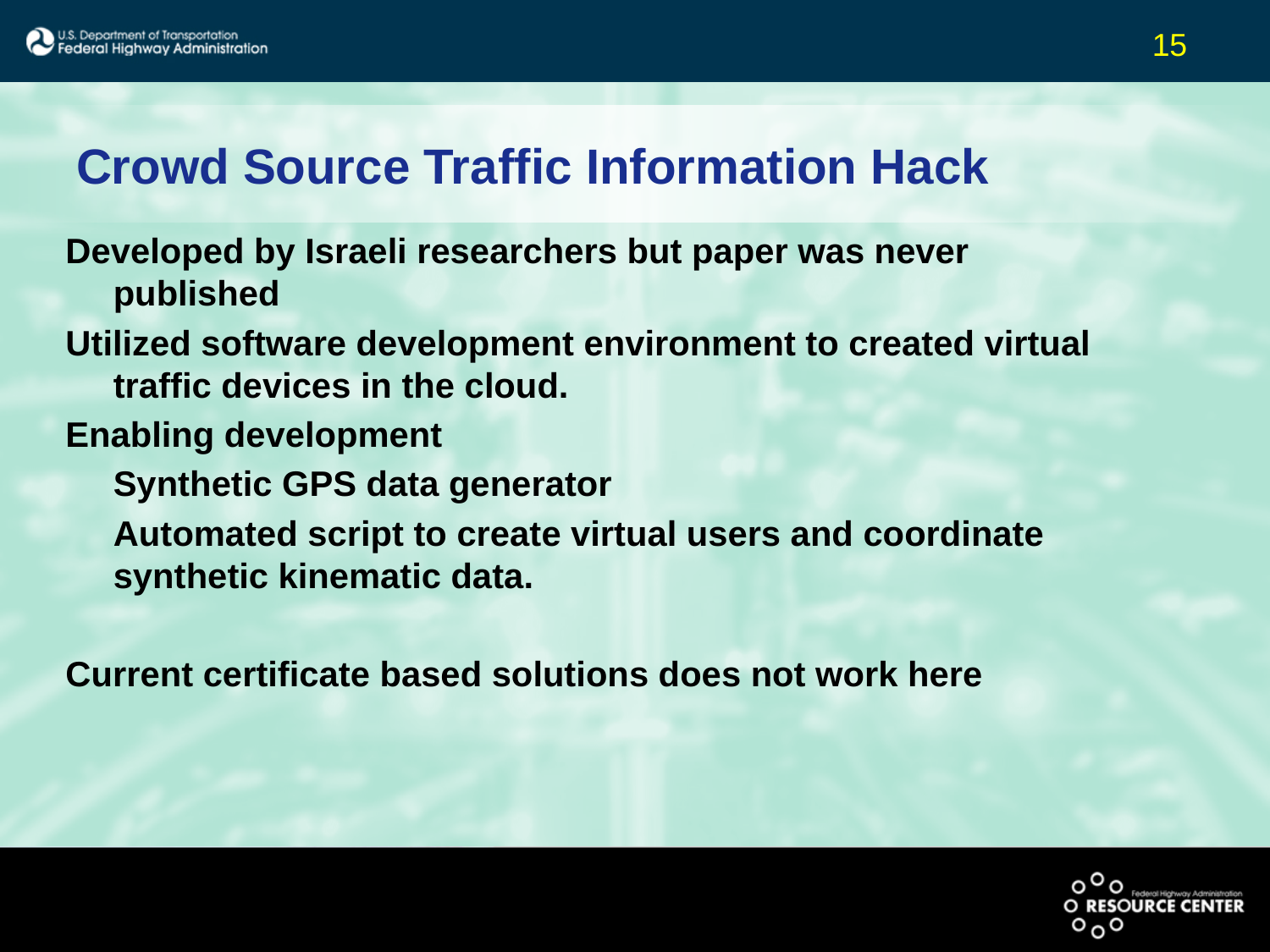

# Crowd Source Traffic Information Hack
Developed by Israeli researchers but paper was never published
Utilized software development environment to created virtual traffic devices in the cloud.
Enabling development
	Synthetic GPS data generator
	Automated script to create virtual users and coordinate synthetic kinematic data.

Current certificate based solutions does not work here